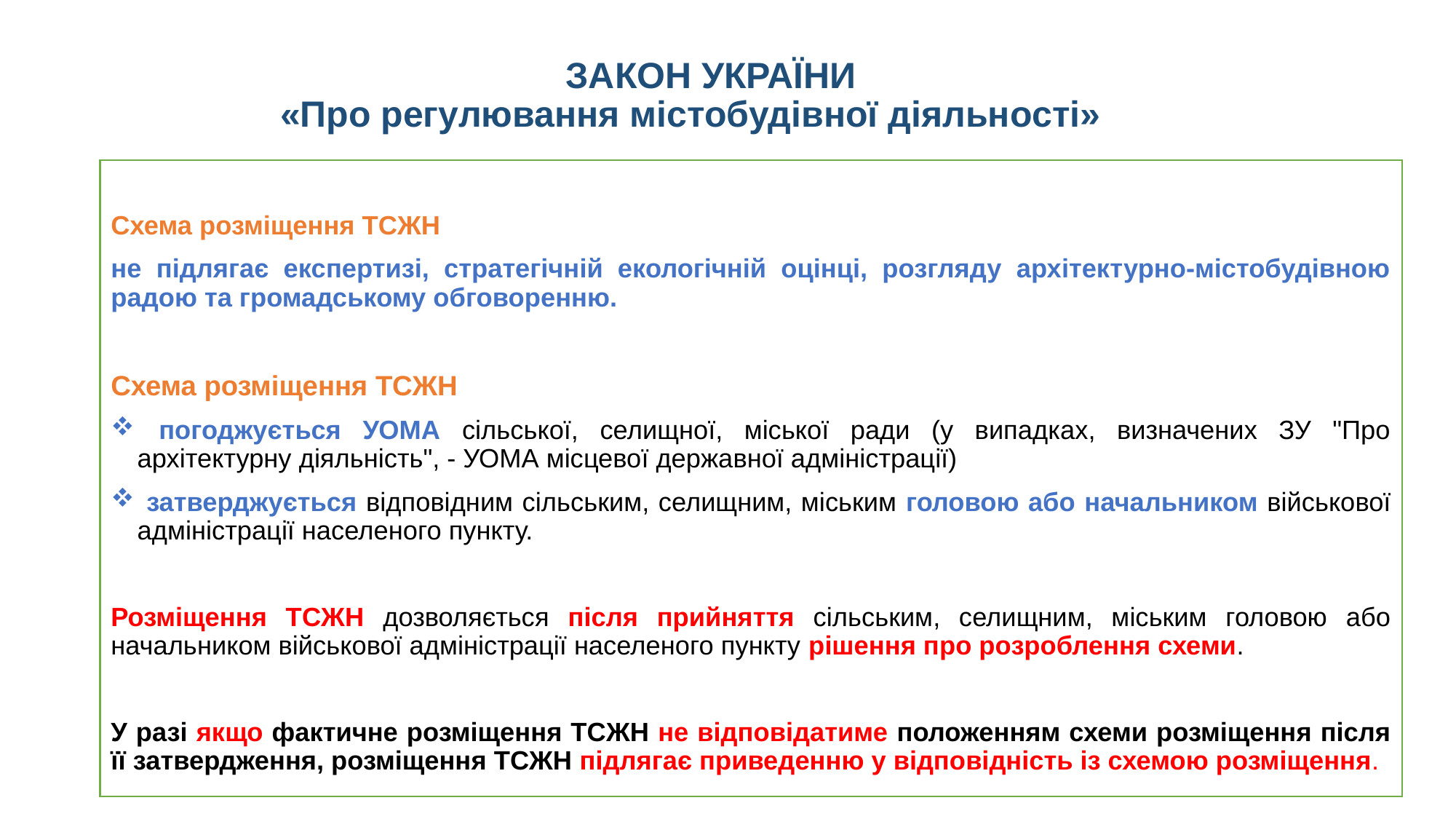

# ЗАКОН УКРАЇНИ «Про регулювання містобудівної діяльності»

Схема розміщення ТСЖН
не підлягає експертизі, стратегічній екологічній оцінці, розгляду архітектурно-містобудівною радою та громадському обговоренню.

Схема розміщення ТСЖН
 погоджується УОМА сільської, селищної, міської ради (у випадках, визначених ЗУ "Про архітектурну діяльність", - УОМА місцевої державної адміністрації)
 затверджується відповідним сільським, селищним, міським головою або начальником військової адміністрації населеного пункту.

Розміщення ТСЖН дозволяється після прийняття сільським, селищним, міським головою або начальником військової адміністрації населеного пункту рішення про розроблення схеми.

У разі якщо фактичне розміщення ТСЖН не відповідатиме положенням схеми розміщення після її затвердження, розміщення ТСЖН підлягає приведенню у відповідність із схемою розміщення.